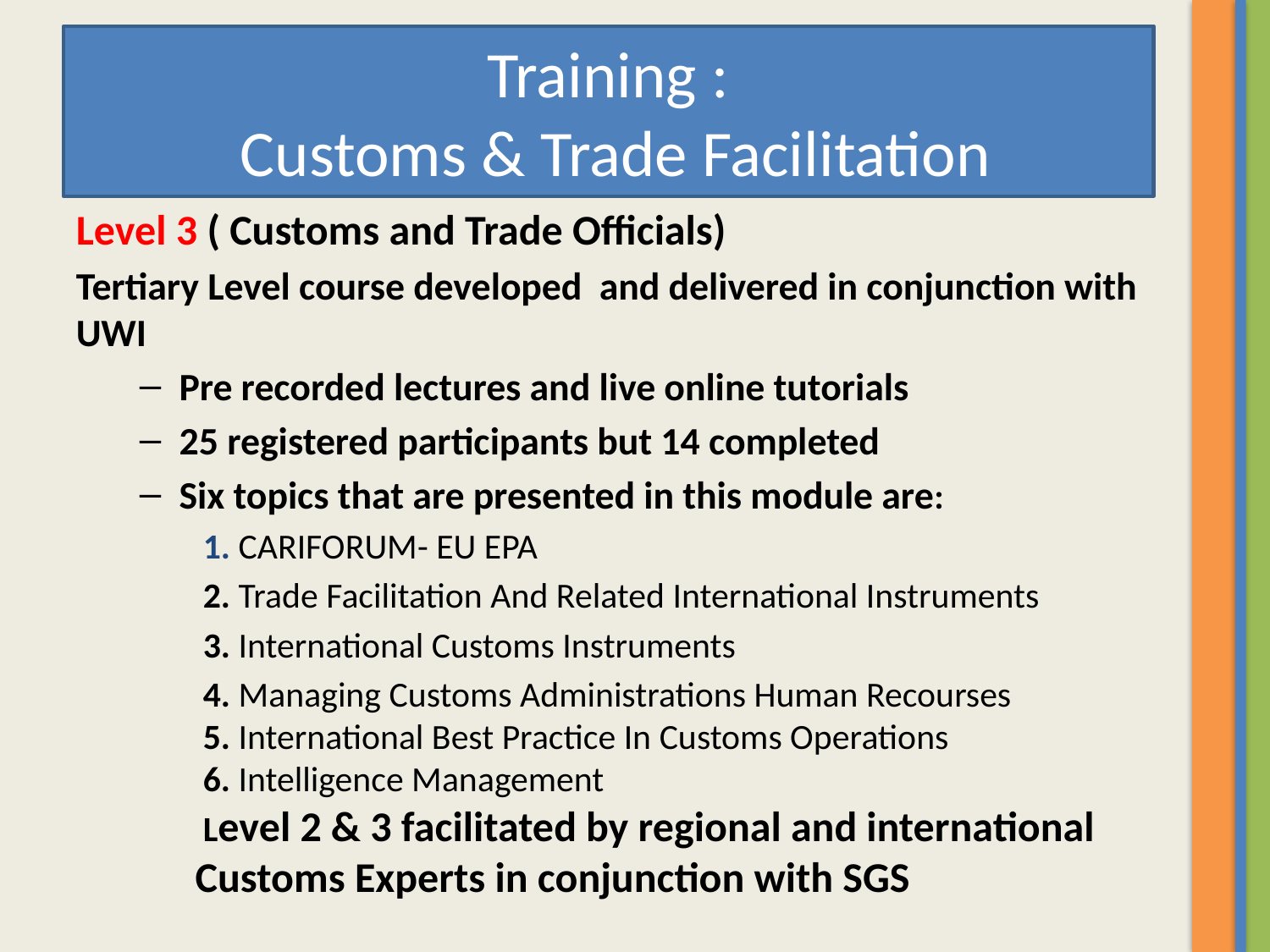

# Training : Customs & Trade Facilitation
Level 3 ( Customs and Trade Officials)
Tertiary Level course developed  and delivered in conjunction with UWI
Pre recorded lectures and live online tutorials
25 registered participants but 14 completed
Six topics that are presented in this module are:
1. CARIFORUM- EU EPA
2. Trade Facilitation And Related International Instruments
3. International Customs Instruments
4. Managing Customs Administrations Human Recourses
5. International Best Practice In Customs Operations
6. Intelligence Management
Level 2 & 3 facilitated by regional and international Customs Experts in conjunction with SGS